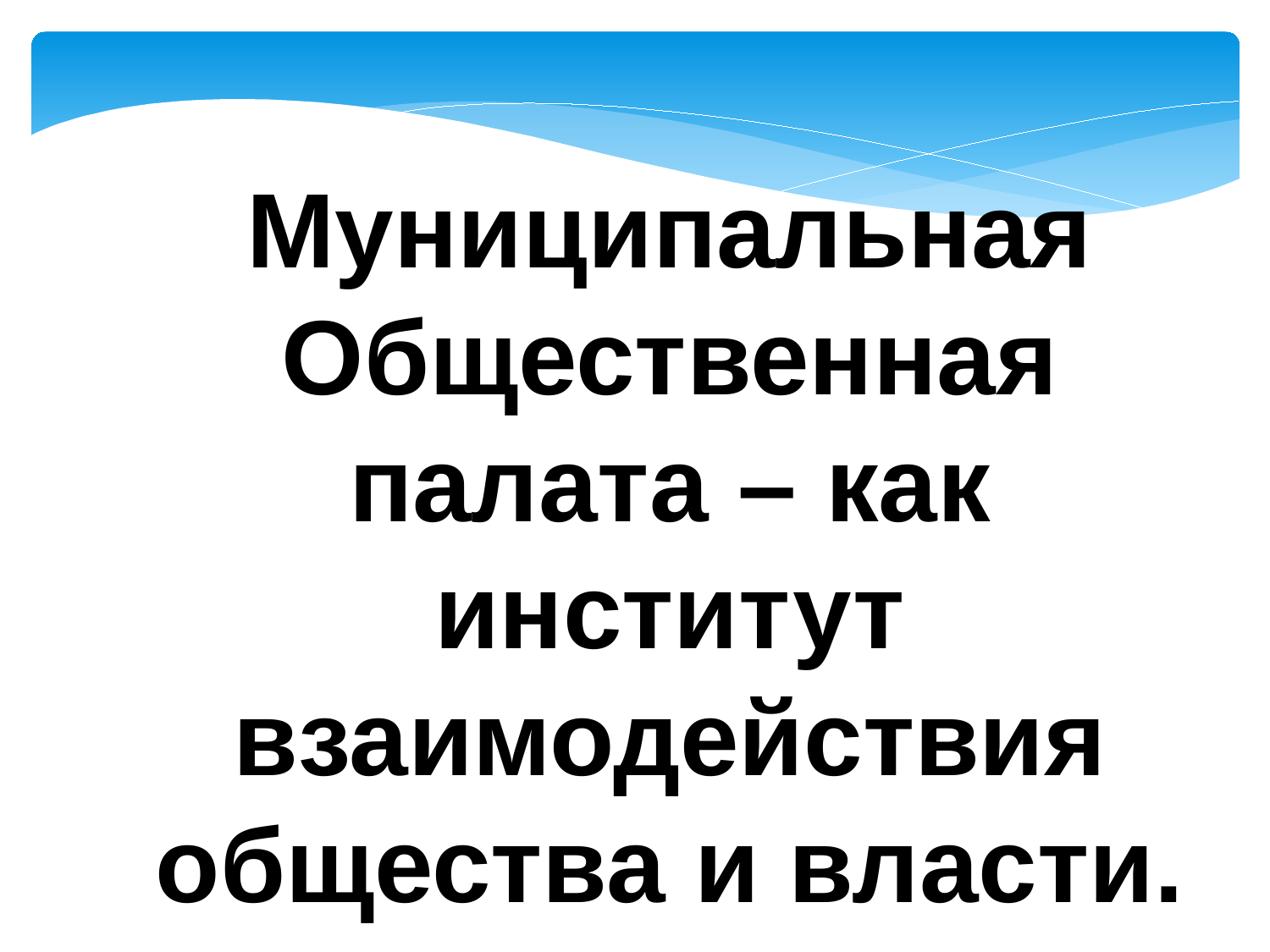

Муниципальная Общественная палата – как институт взаимодействия общества и власти.